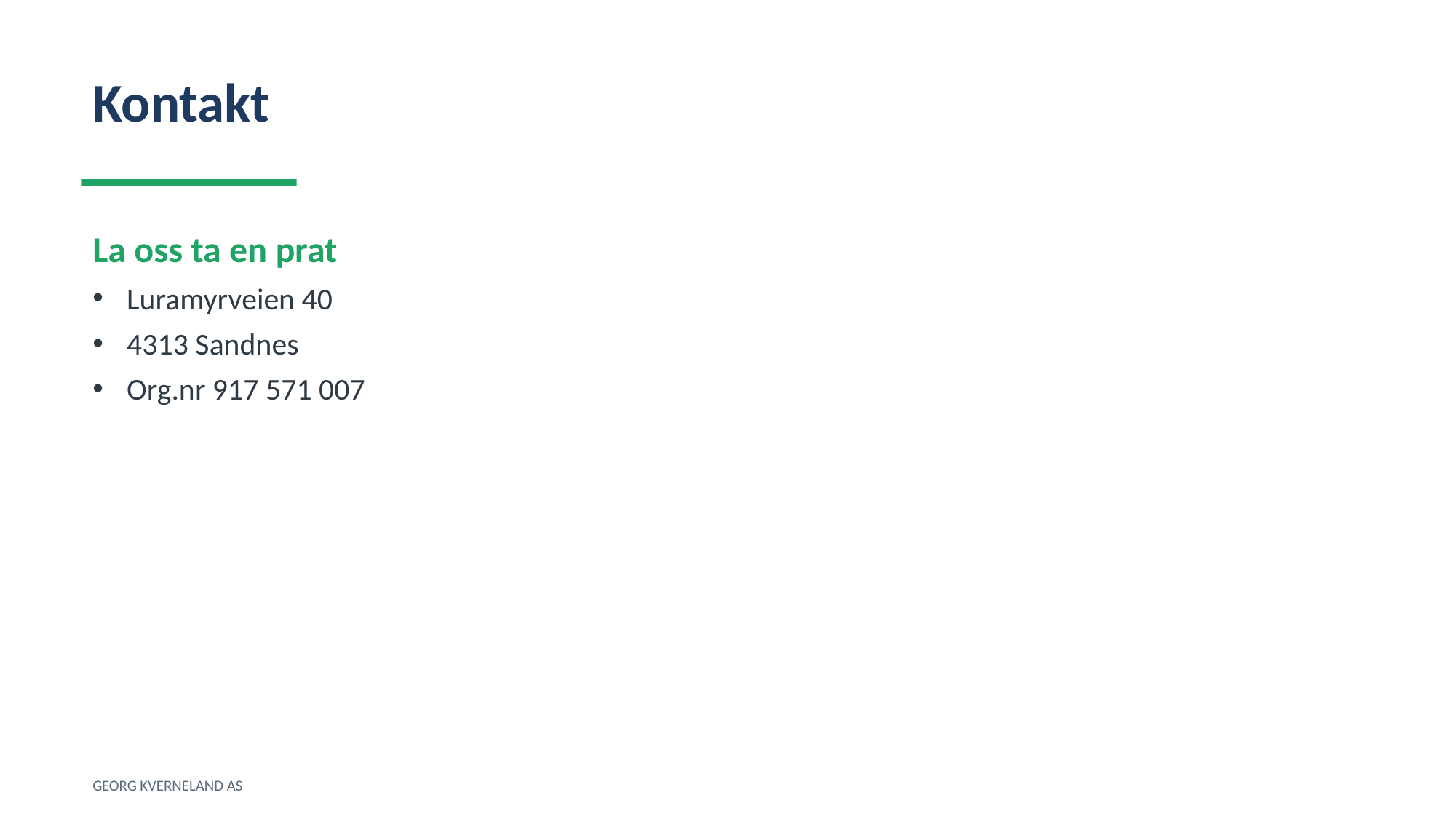

Kontakt

La oss ta en prat
Luramyrveien 40
4313 Sandnes
Org.nr 917 571 007
GEORG KVERNELAND AS